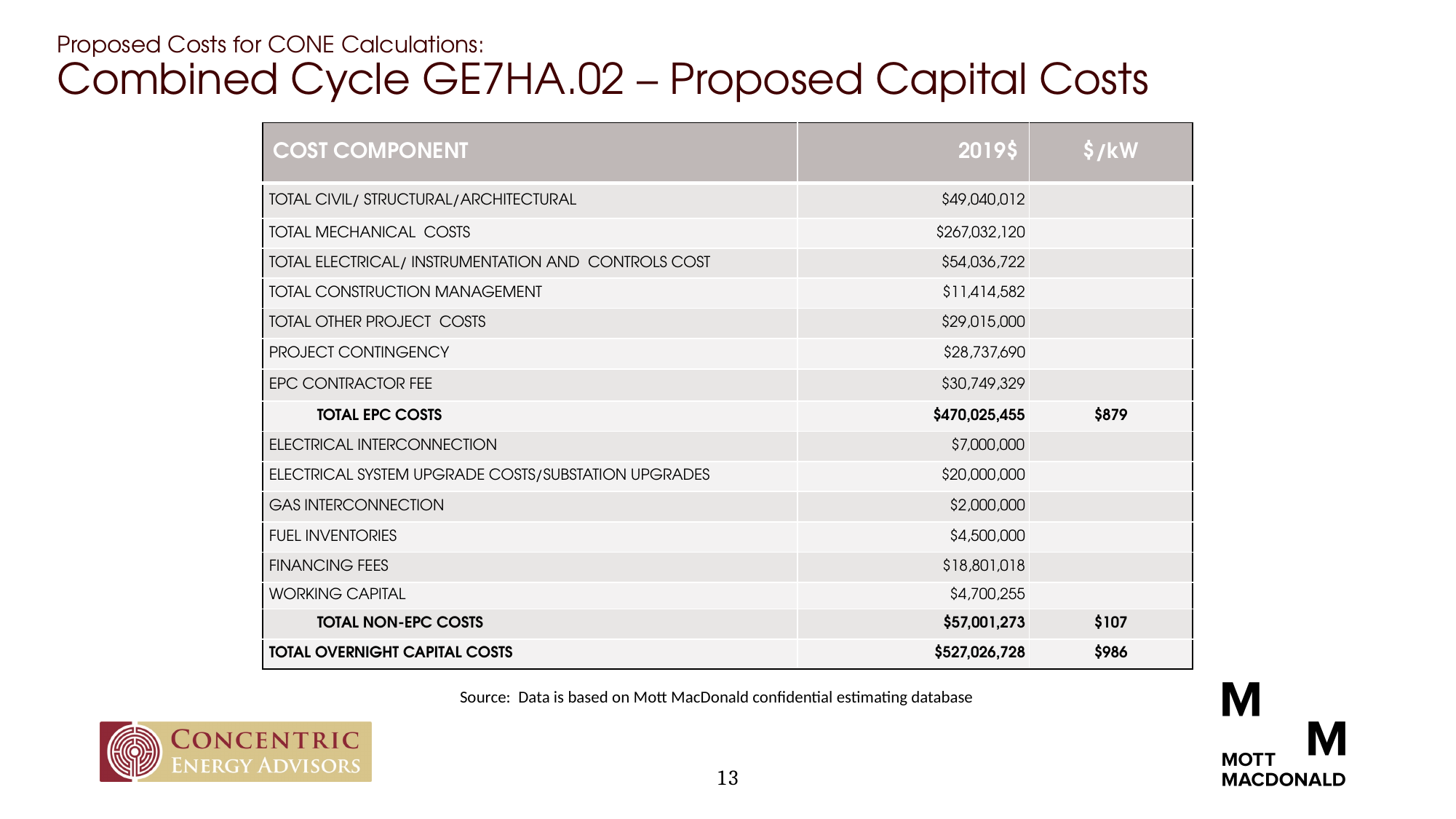

Proposed Costs for CONE Calculations:
Combined Cycle GE7HA.02 – Proposed Capital Costs
| COST COMPONENT | 2019$ | $/kW |
| --- | --- | --- |
| TOTAL CIVIL/ STRUCTURAL/ARCHITECTURAL | $49,040,012 |  |
| TOTAL MECHANICAL COSTS | $267,032,120 |  |
| TOTAL ELECTRICAL/ INSTRUMENTATION AND CONTROLS COST | $54,036,722 |  |
| TOTAL CONSTRUCTION MANAGEMENT | $11,414,582 |  |
| TOTAL OTHER PROJECT COSTS | $29,015,000 |  |
| PROJECT CONTINGENCY | $28,737,690 |  |
| EPC CONTRACTOR FEE | $30,749,329 |  |
| TOTAL EPC COSTS | $470,025,455 | $879 |
| Electrical Interconnection | $7,000,000 |  |
| Electrical System Upgrade Costs/Substation Upgrades | $20,000,000 |  |
| Gas Interconnection | $2,000,000 |  |
| Fuel Inventories | $4,500,000 |  |
| Financing Fees | $18,801,018 |  |
| Working Capital | $4,700,255 |  |
| TOTAL NON-EPC COSTS | $57,001,273 | $107 |
| TOTAL OVERNIGHT CAPITAL COSTS | $527,026,728 | $986 |
Source:  Data is based on Mott MacDonald confidential estimating database